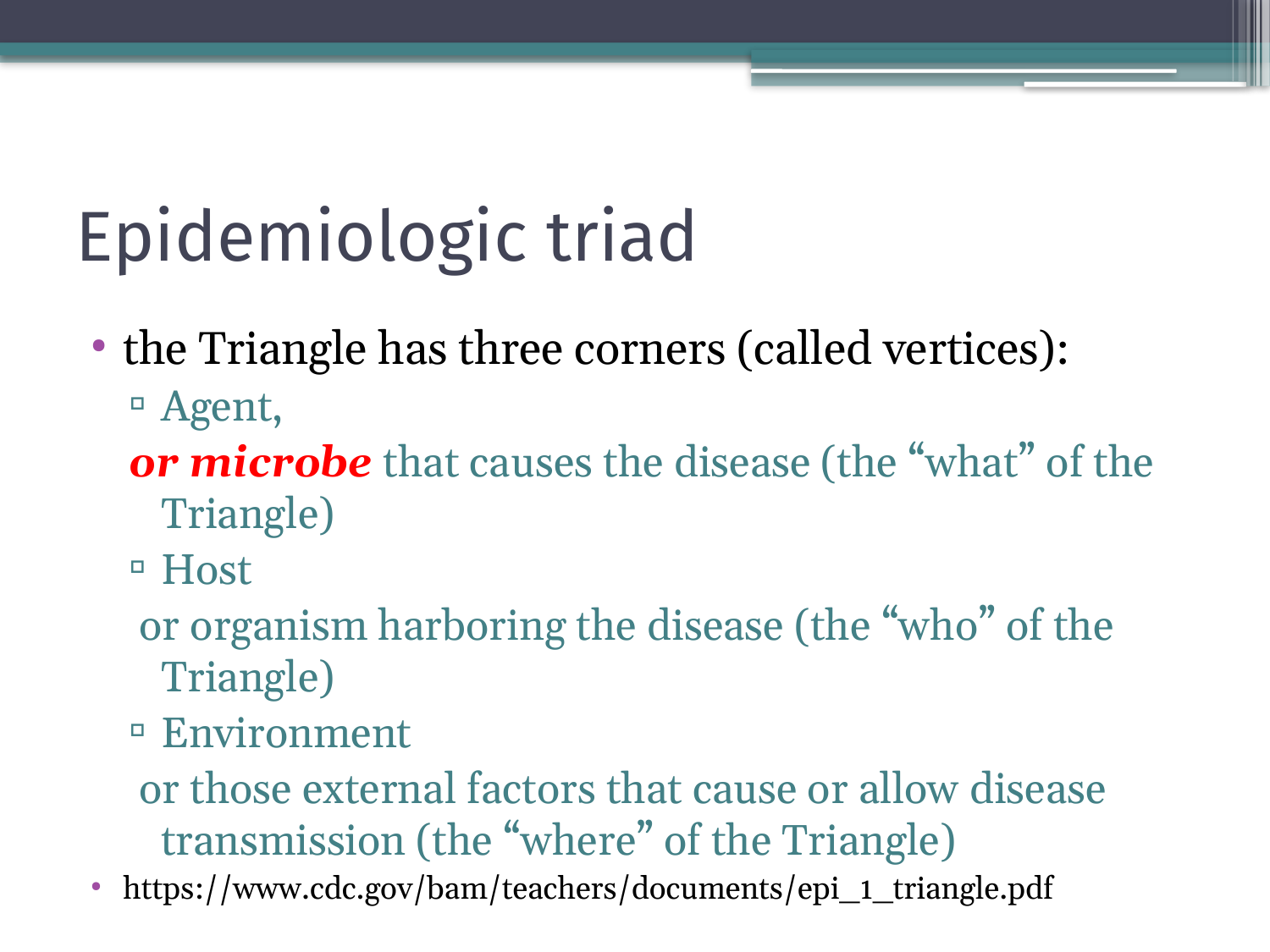

# Epidemiologic triad
the Triangle has three corners (called vertices):
Agent,
or microbe that causes the disease (the “what” of the Triangle)
Host
 or organism harboring the disease (the “who” of the Triangle)
Environment
 or those external factors that cause or allow disease transmission (the “where” of the Triangle)
https://www.cdc.gov/bam/teachers/documents/epi_1_triangle.pdf